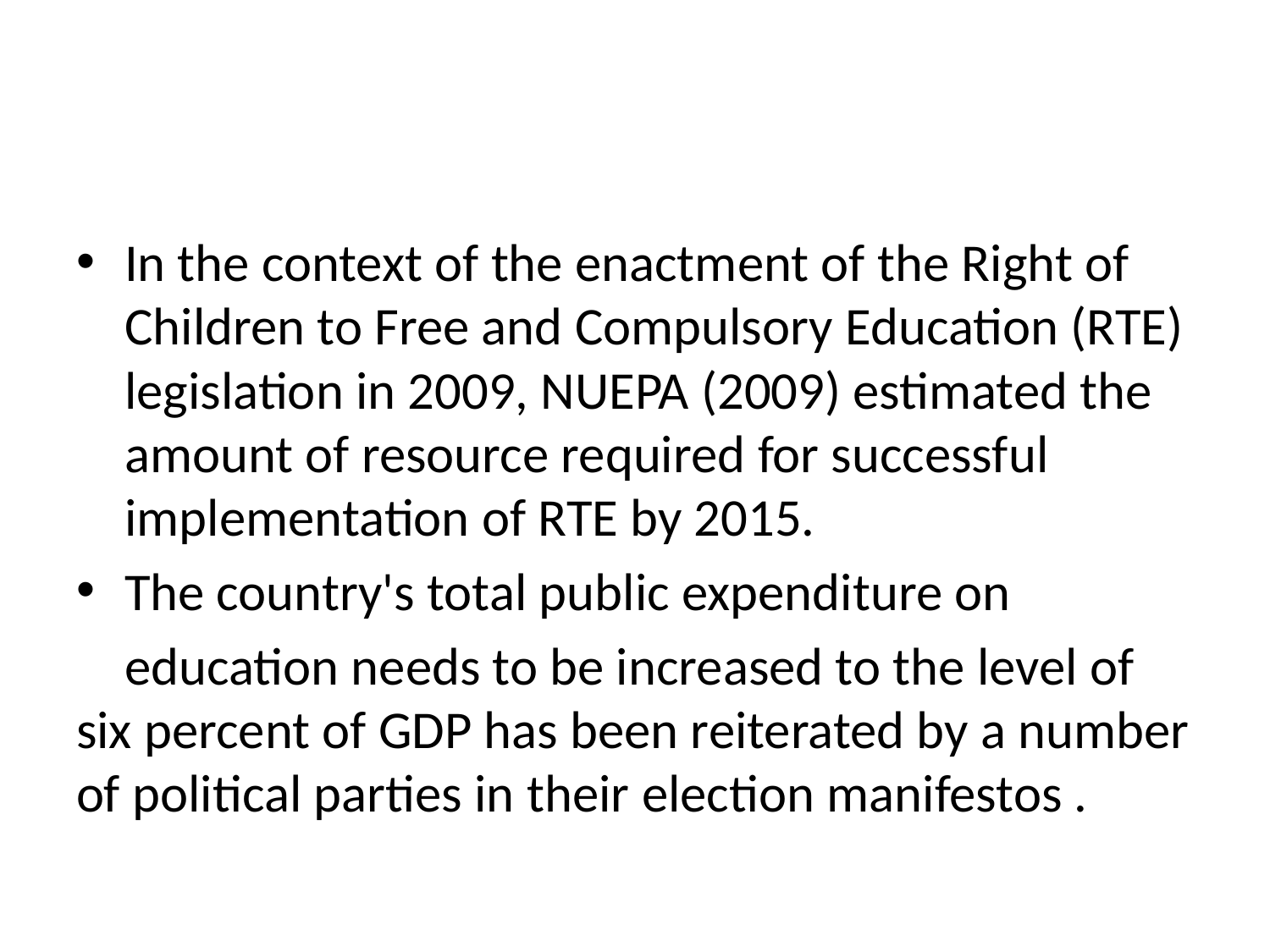

In the context of the enactment of the Right of Children to Free and Compulsory Education (RTE) legislation in 2009, NUEPA (2009) estimated the amount of resource required for successful implementation of RTE by 2015.
The country's total public expenditure on
    education needs to be increased to the level of six percent of GDP has been reiterated by a number of political parties in their election manifestos .